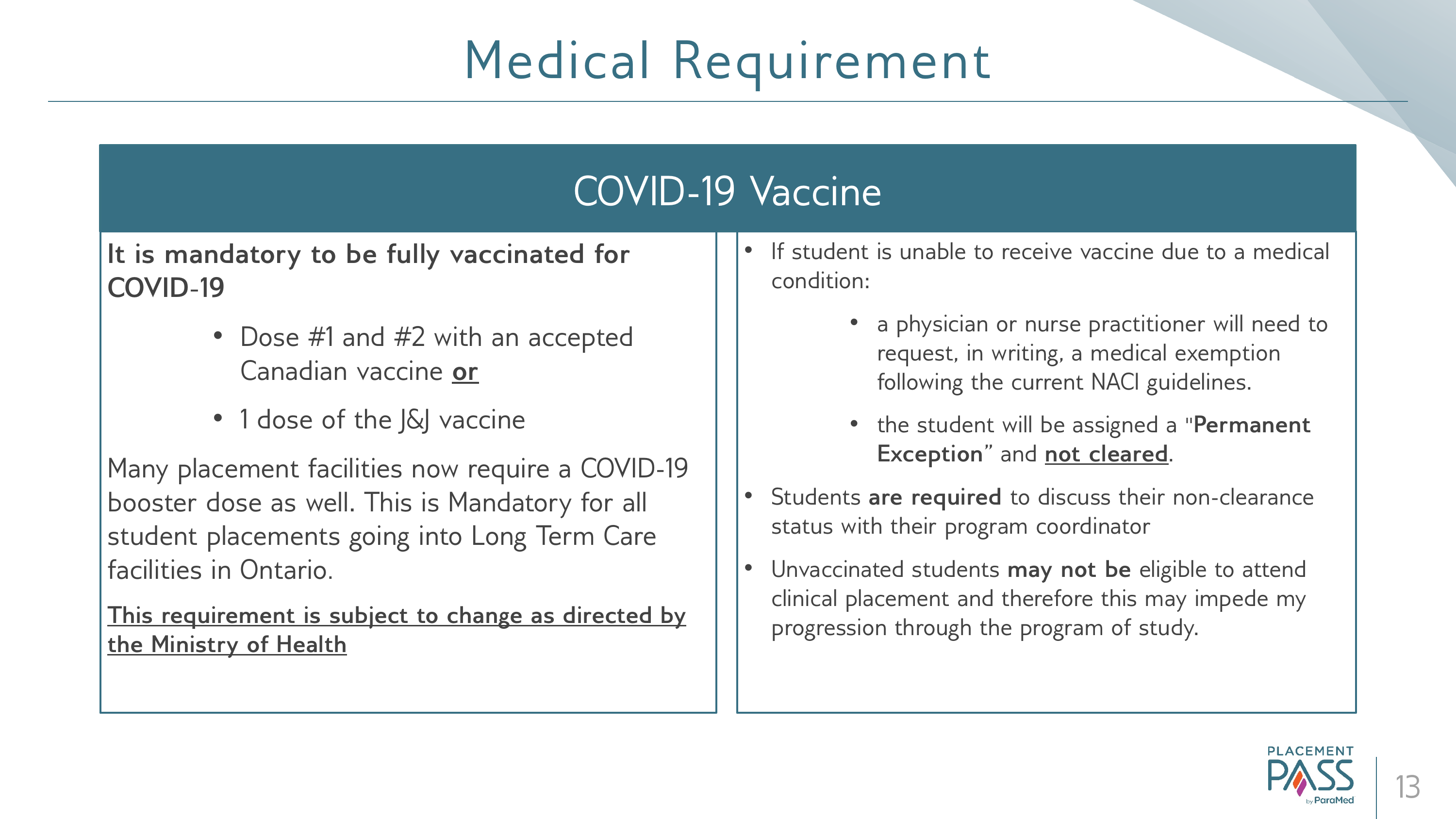

Medical Requirement
COVID-19 Vaccine
It is mandatory to be fully vaccinated for COVID-19
Dose #1 and #2 with an accepted Canadian vaccine or
1 dose of the J&J vaccine
Many placement facilities now require a COVID-19 booster dose as well. This is Mandatory for all student placements going into Long Term Care facilities in Ontario.
This requirement is subject to change as directed by the Ministry of Health
If student is unable to receive vaccine due to a medical condition:
a physician or nurse practitioner will need to request, in writing, a medical exemption following the current NACI guidelines.
the student will be assigned a "Permanent Exception” and not cleared.
Students are required to discuss their non-clearance status with their program coordinator
Unvaccinated students may not be eligible to attend clinical placement and therefore this may impede my progression through the program of study.

13